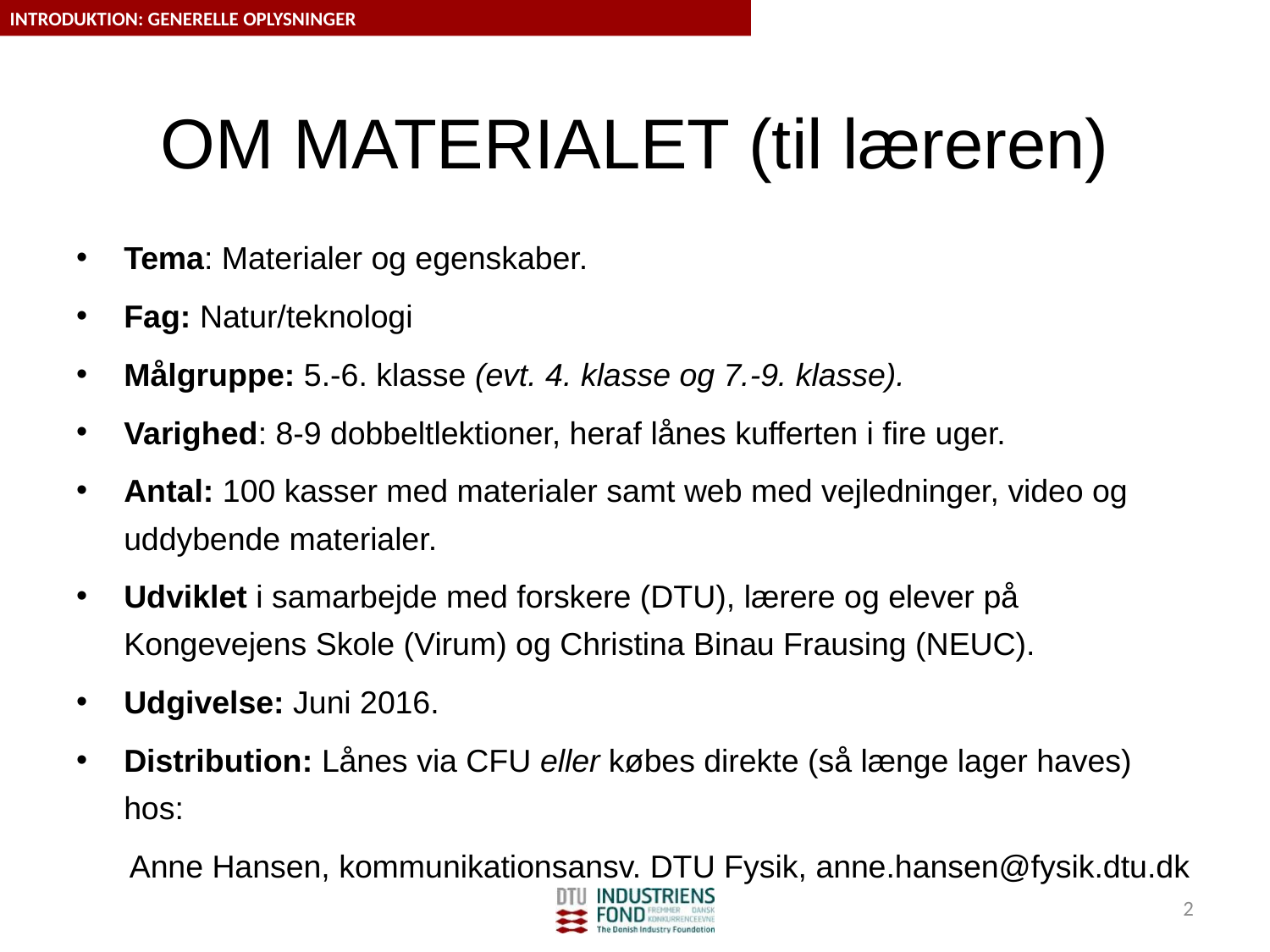

INTRODUKTION: GENERELLE OPLYSNINGER
# OM MATERIALET (til læreren)
Tema: Materialer og egenskaber.
Fag: Natur/teknologi
Målgruppe: 5.-6. klasse (evt. 4. klasse og 7.-9. klasse).
Varighed: 8-9 dobbeltlektioner, heraf lånes kufferten i fire uger.
Antal: 100 kasser med materialer samt web med vejledninger, video og uddybende materialer.
Udviklet i samarbejde med forskere (DTU), lærere og elever på Kongevejens Skole (Virum) og Christina Binau Frausing (NEUC).
Udgivelse: Juni 2016.
Distribution: Lånes via CFU eller købes direkte (så længe lager haves) hos:
      Anne Hansen, kommunikationsansv. DTU Fysik, anne.hansen@fysik.dtu.dk
2